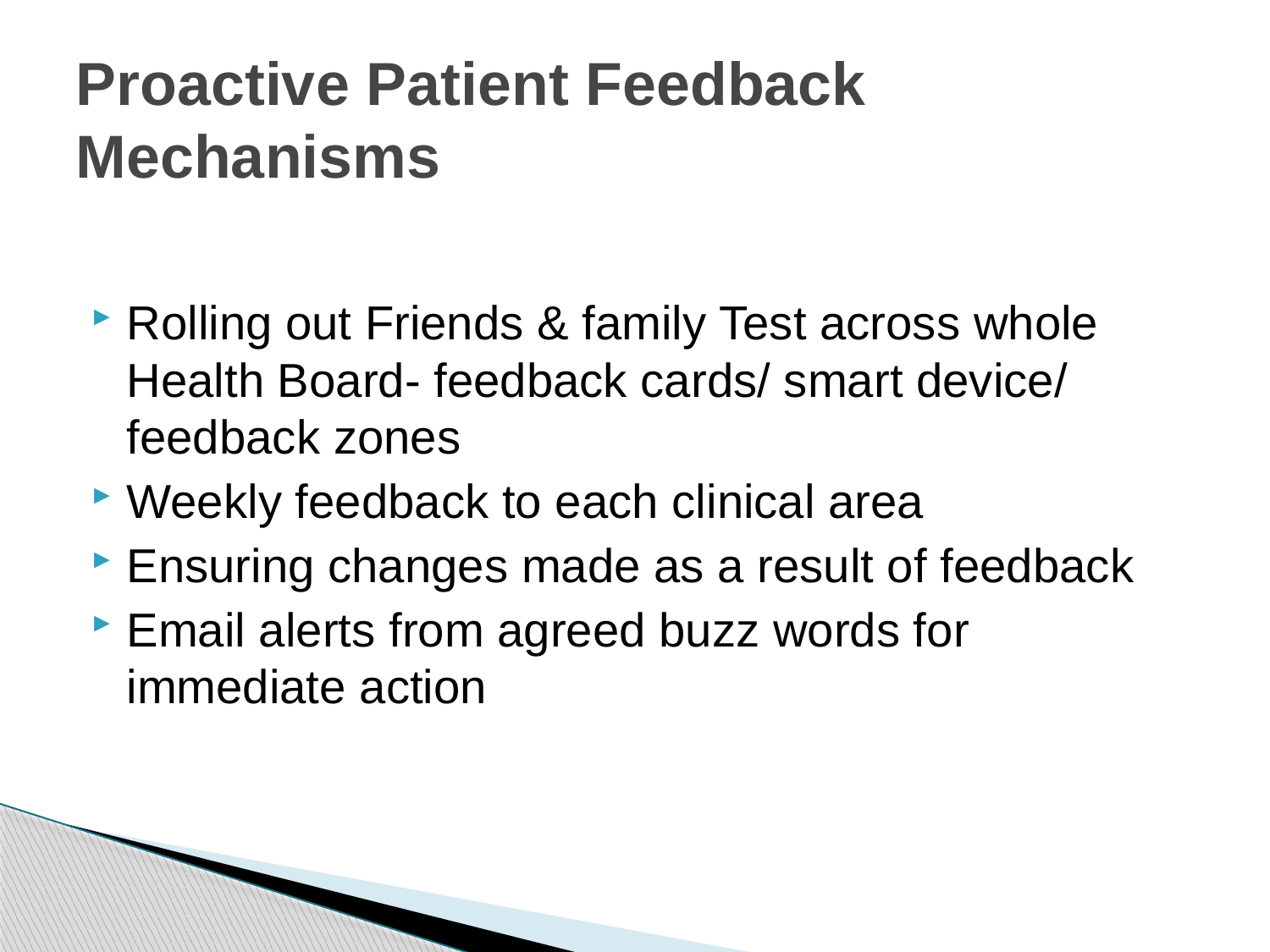

# Proactive Patient Feedback Mechanisms
Rolling out Friends & family Test across whole Health Board- feedback cards/ smart device/ feedback zones
Weekly feedback to each clinical area
Ensuring changes made as a result of feedback
Email alerts from agreed buzz words for immediate action